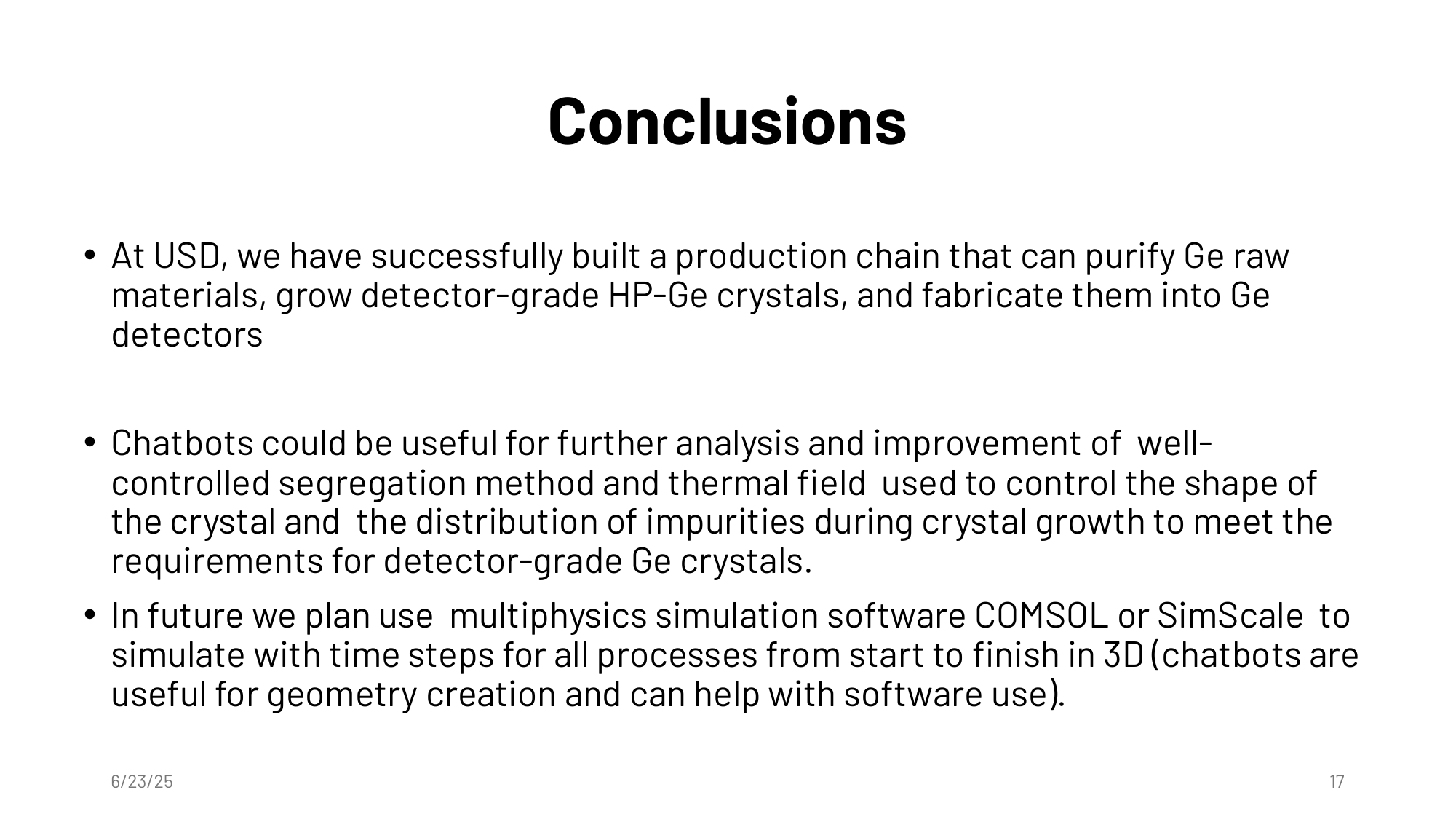

# Conclusions

At USD, we have successfully built a production chain that can purify Ge raw materials, grow detector-grade HP-Ge crystals, and fabricate them into Ge detectors

Chatbots could be useful for further analysis and improvement of  well-controlled segregation method and thermal field  used to control the shape of the crystal and  the distribution of impurities during crystal growth to meet the requirements for detector-grade Ge crystals.
In future we plan use  multiphysics simulation software COMSOL or SimScale  to simulate with time steps for all processes from start to finish in 3D (chatbots are useful for geometry creation and can help with software use).

6/23/25
17